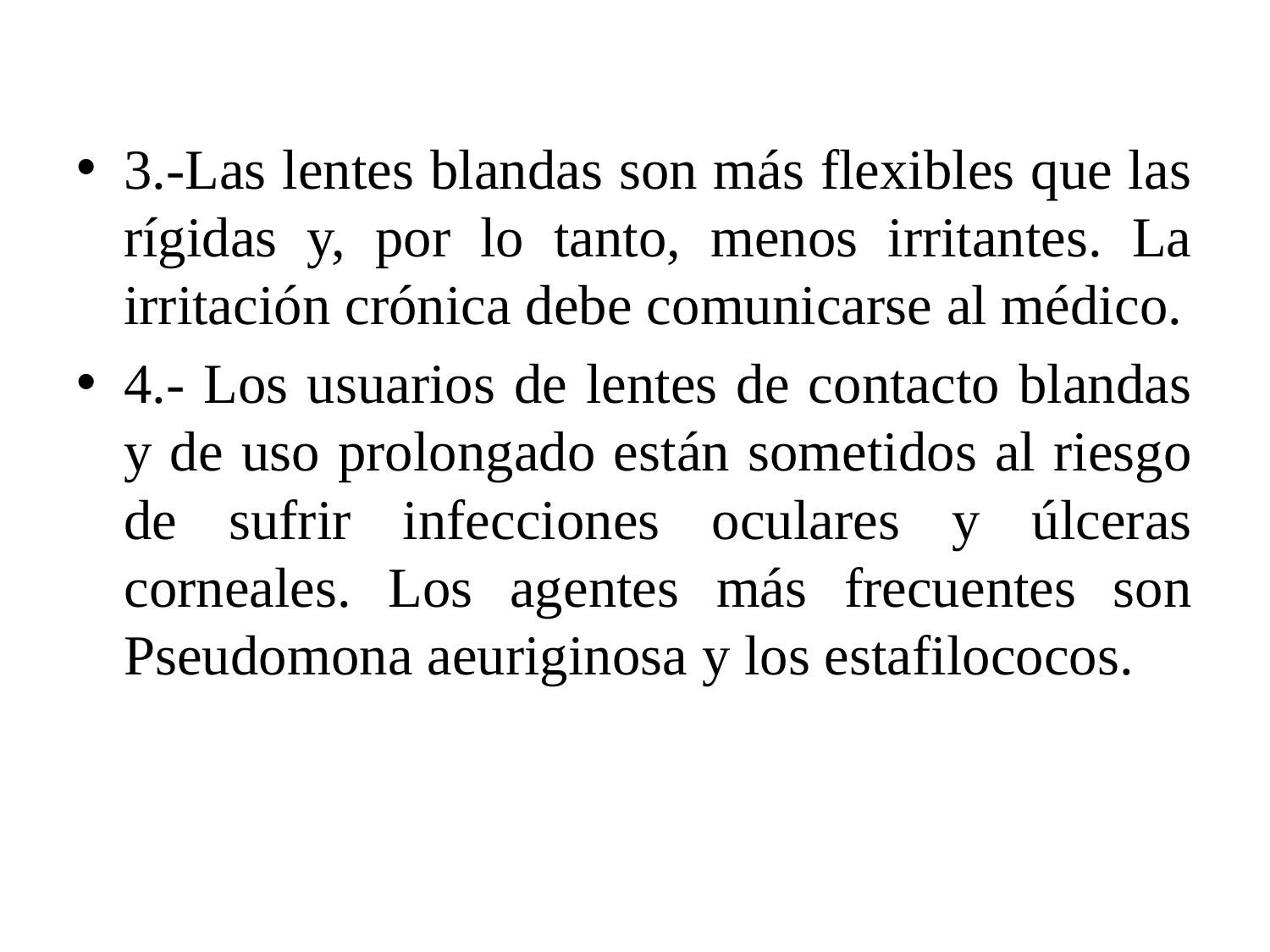

3.-Las lentes blandas son más flexibles que las rígidas y, por lo tanto, menos irritantes. La irritación crónica debe comunicarse al médico.
4.- Los usuarios de lentes de contacto blandas y de uso prolongado están sometidos al riesgo de sufrir infecciones oculares y úlceras corneales. Los agentes más frecuentes son Pseudomona aeuriginosa y los estafilococos.